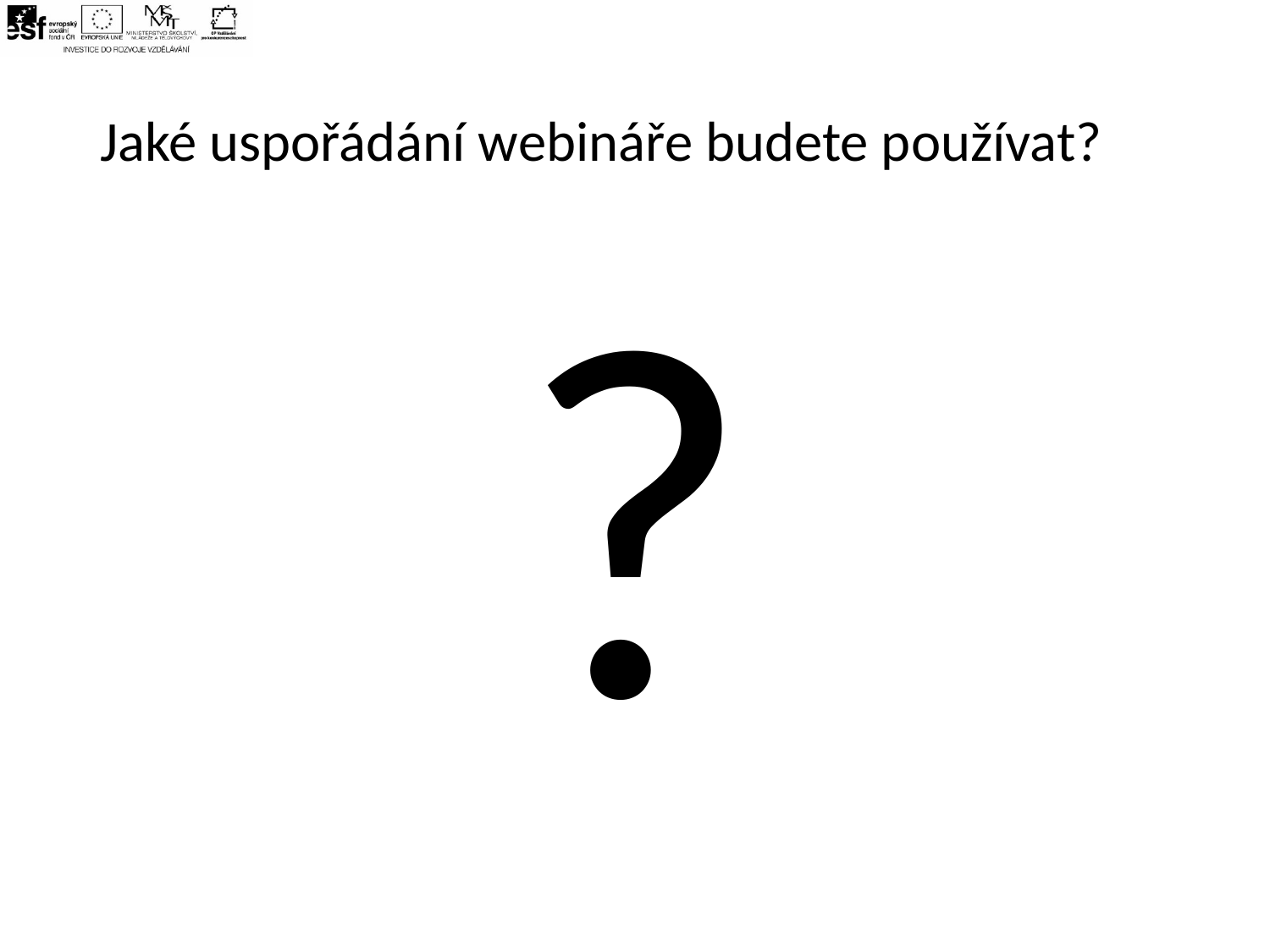

# Jaké uspořádání webináře budete používat?
?